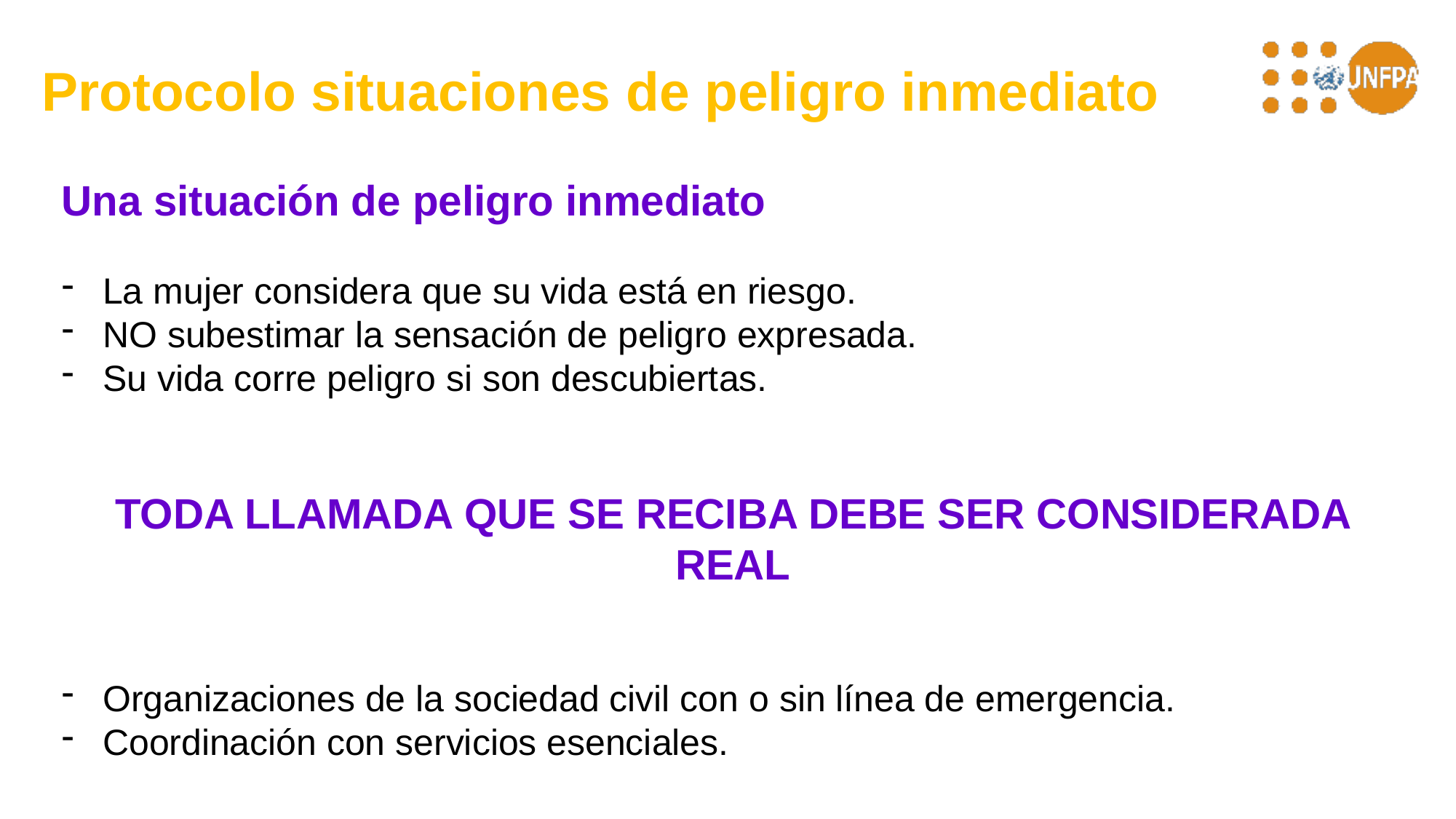

Protocolo situaciones de peligro inmediato
Una situación de peligro inmediato

La mujer considera que su vida está en riesgo.
NO subestimar la sensación de peligro expresada.
Su vida corre peligro si son descubiertas.

TODA LLAMADA QUE SE RECIBA DEBE SER CONSIDERADA REAL

Organizaciones de la sociedad civil con o sin línea de emergencia.
Coordinación con servicios esenciales.